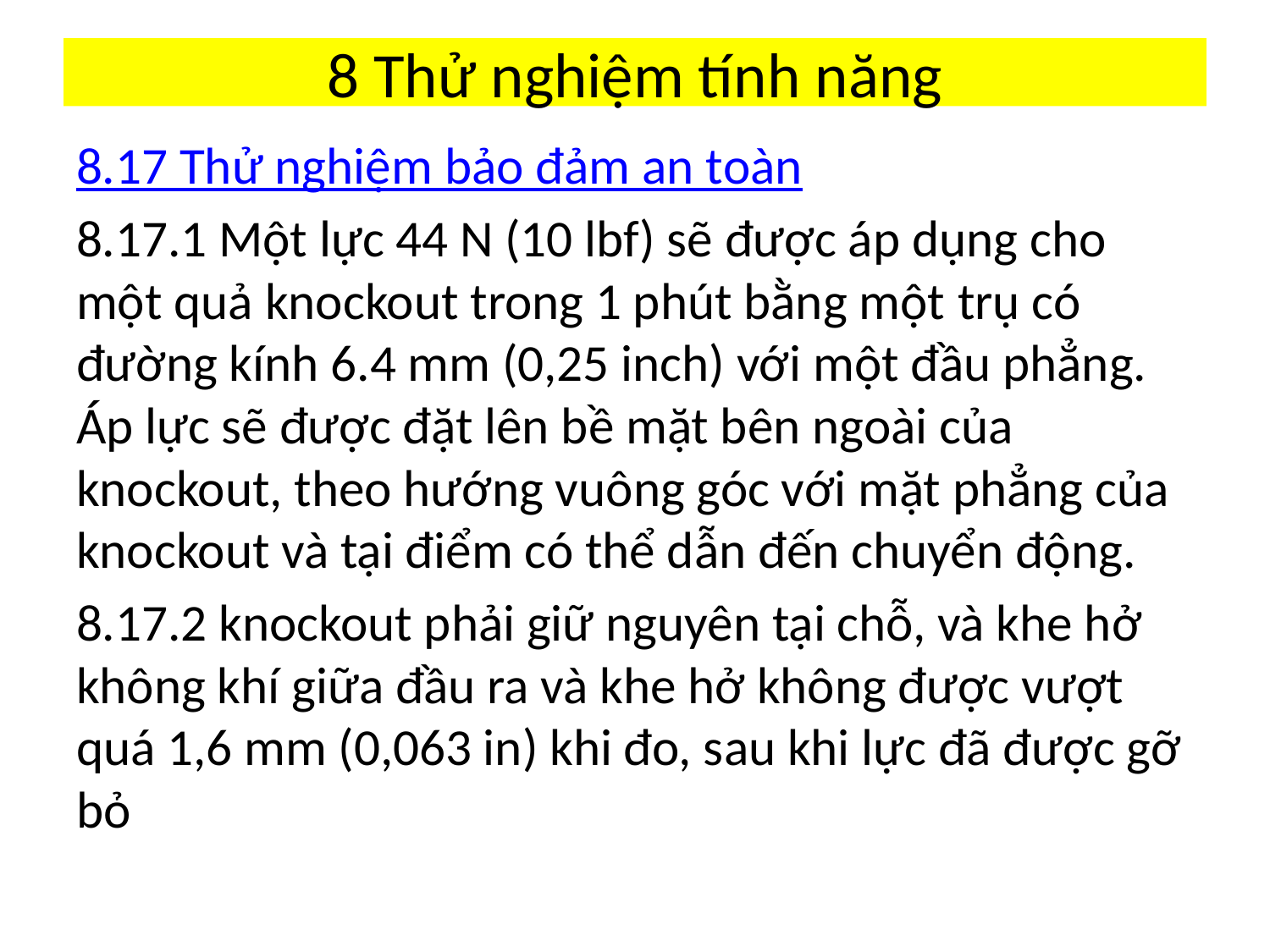

# 8 Thử nghiệm tính năng
8.17 Thử nghiệm bảo đảm an toàn
8.17.1 Một lực 44 N (10 lbf) sẽ được áp dụng cho một quả knockout trong 1 phút bằng một trụ có đường kính 6.4 mm (0,25 inch) với một đầu phẳng. Áp lực sẽ được đặt lên bề mặt bên ngoài của knockout, theo hướng vuông góc với mặt phẳng của knockout và tại điểm có thể dẫn đến chuyển động.
8.17.2 knockout phải giữ nguyên tại chỗ, và khe hở không khí giữa đầu ra và khe hở không được vượt quá 1,6 mm (0,063 in) khi đo, sau khi lực đã được gỡ bỏ